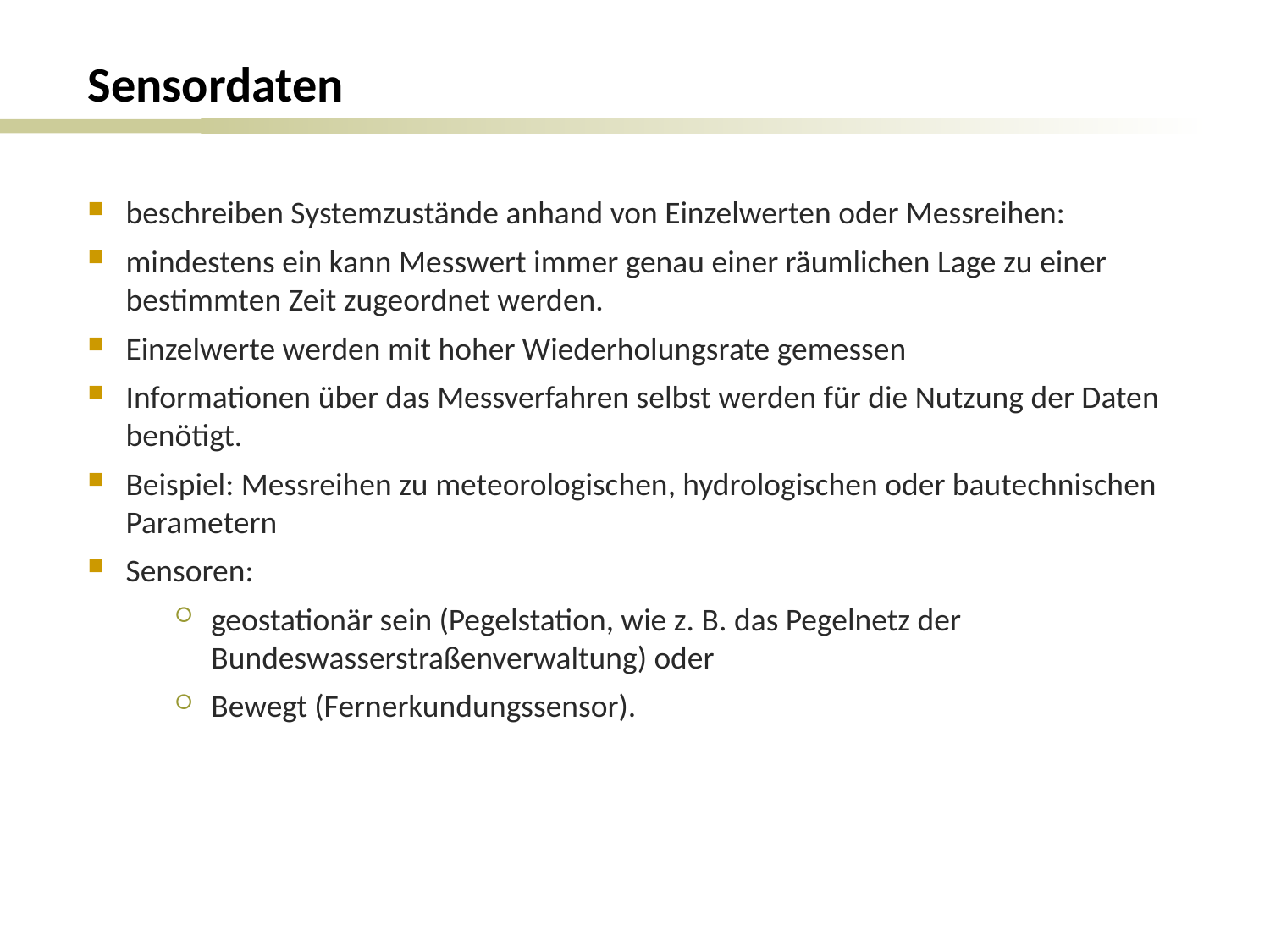

# Sensordaten
beschreiben Systemzustände anhand von Einzelwerten oder Messreihen:
mindestens ein kann Messwert immer genau einer räumlichen Lage zu einer bestimmten Zeit zugeordnet werden.
Einzelwerte werden mit hoher Wiederholungsrate gemessen
Informationen über das Messverfahren selbst werden für die Nutzung der Daten benötigt.
Beispiel: Messreihen zu meteorologischen, hydrologischen oder bautechnischen Parametern
Sensoren:
geostationär sein (Pegelstation, wie z. B. das Pegelnetz der Bundeswasserstraßenverwaltung) oder
Bewegt (Fernerkundungssensor).